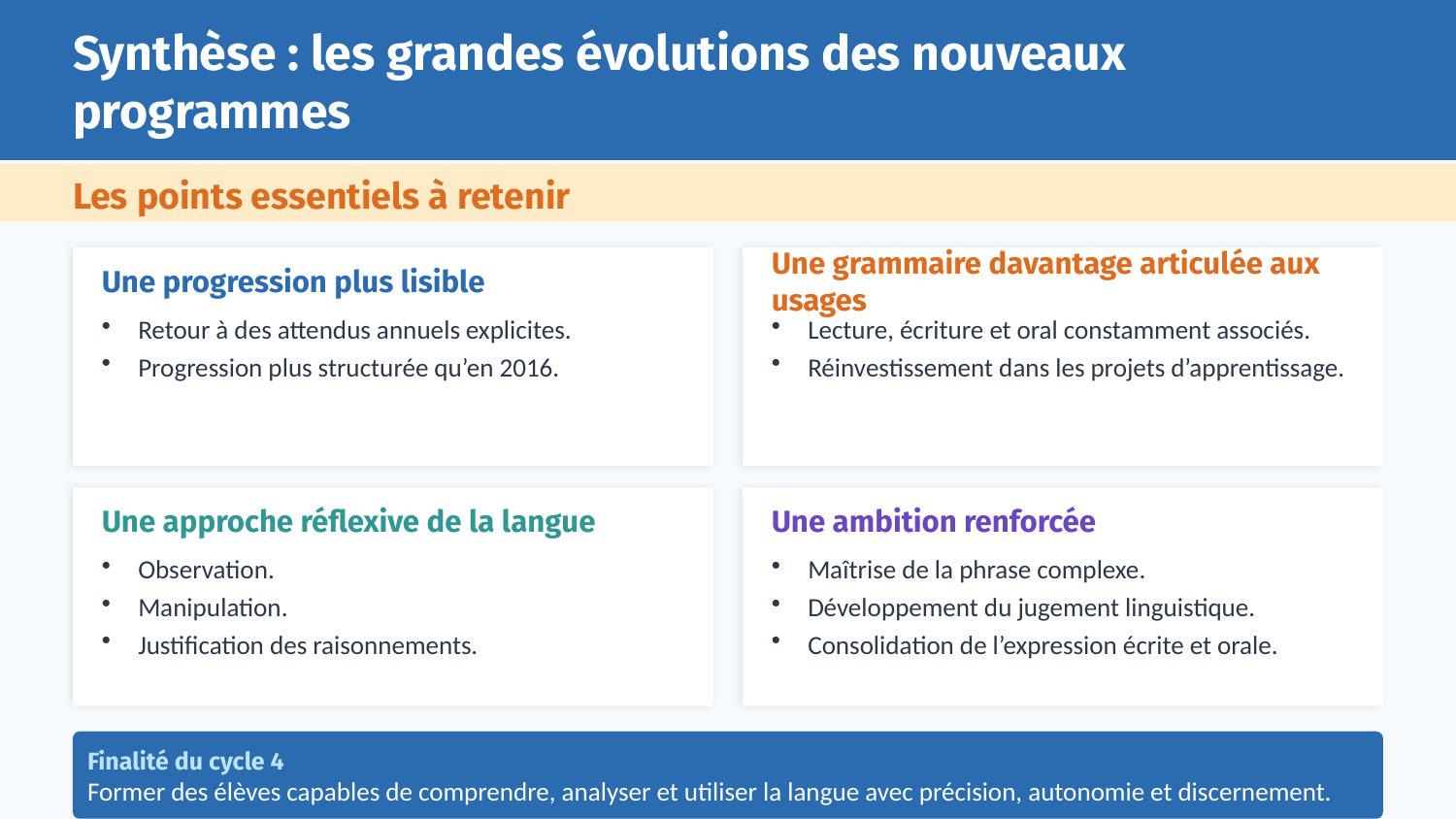

Synthèse : les grandes évolutions des nouveaux programmes

Les points essentiels à retenir

Une progression plus lisible
Une grammaire davantage articulée aux usages
Retour à des attendus annuels explicites.
Progression plus structurée qu’en 2016.
Lecture, écriture et oral constamment associés.
Réinvestissement dans les projets d’apprentissage.

Une approche réflexive de la langue
Une ambition renforcée
Observation.
Manipulation.
Justification des raisonnements.
Maîtrise de la phrase complexe.
Développement du jugement linguistique.
Consolidation de l’expression écrite et orale.

Finalité du cycle 4
Former des élèves capables de comprendre, analyser et utiliser la langue avec précision, autonomie et discernement.